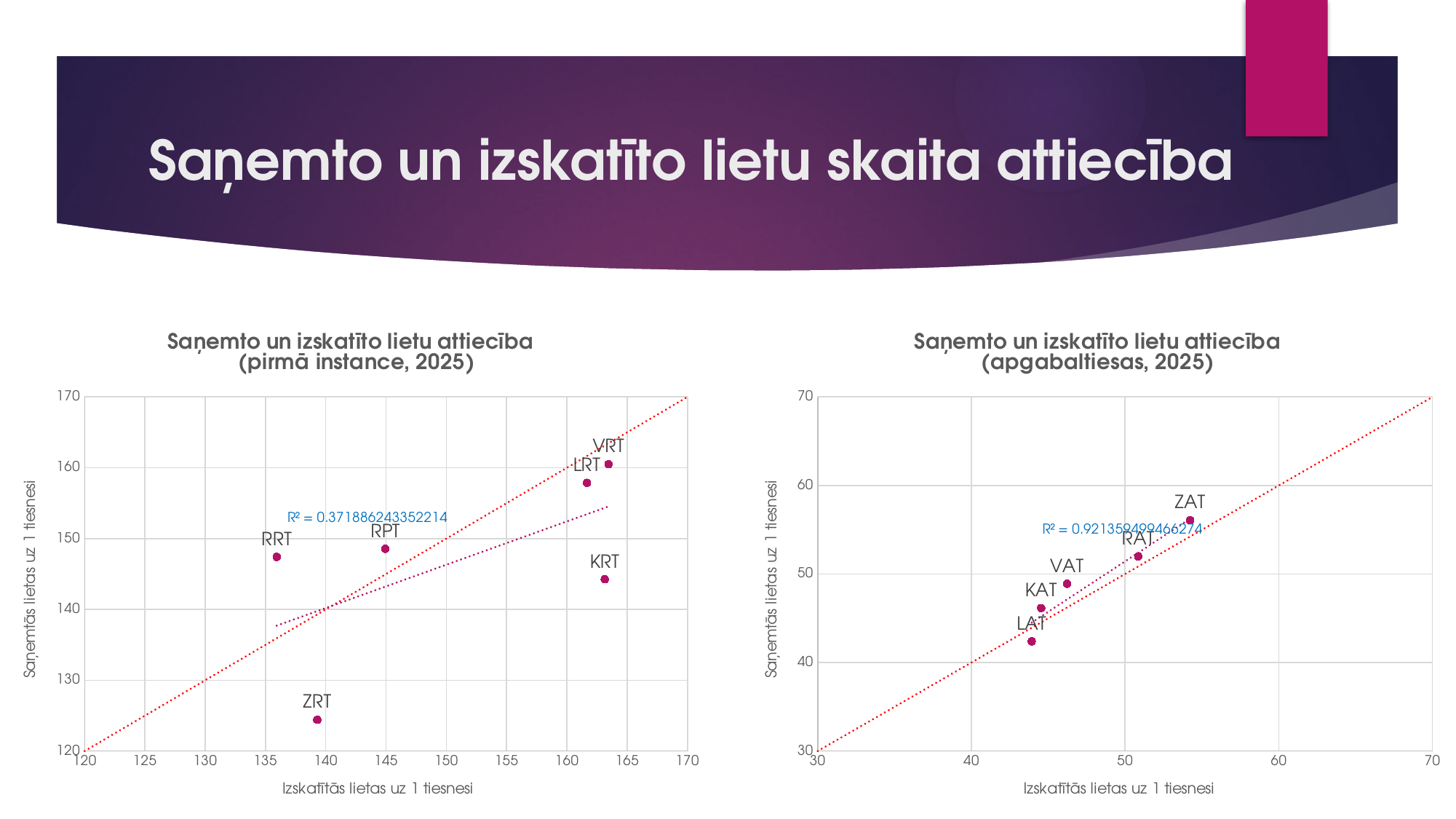

# Saņemto un izskatīto lietu skaita attiecība

### Chart: Saņemto un izskatīto lietu attiecība
(pirmā instance, 2025)

| Category |  |  |
|---|---|---|

### Chart: Saņemto un izskatīto lietu attiecība
(apgabaltiesas, 2025)

| Category |  |  |
|---|---|---|